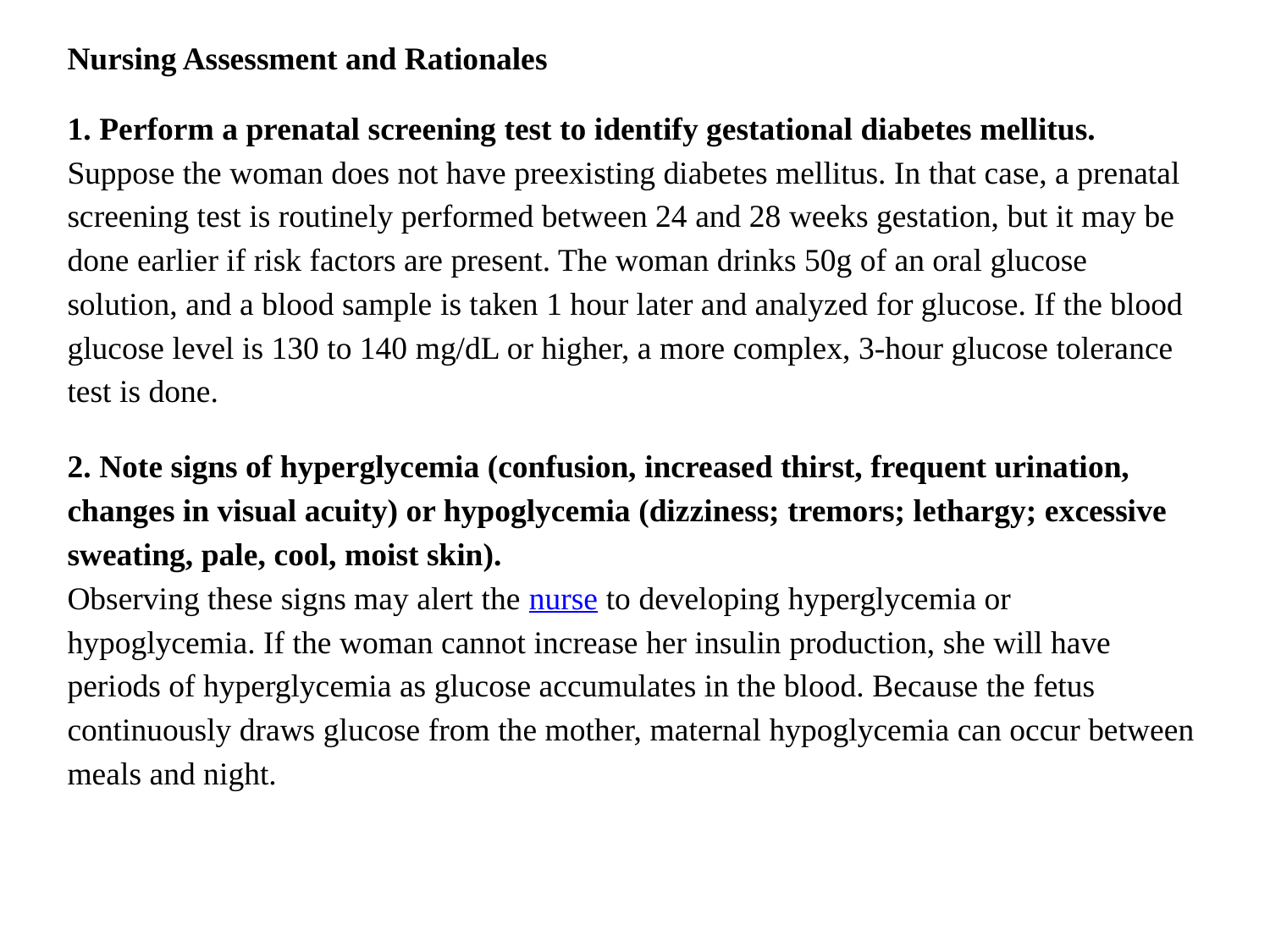

Nursing Assessment and Rationales
1. Perform a prenatal screening test to identify gestational diabetes mellitus.
Suppose the woman does not have preexisting diabetes mellitus. In that case, a prenatal screening test is routinely performed between 24 and 28 weeks gestation, but it may be done earlier if risk factors are present. The woman drinks 50g of an oral glucose solution, and a blood sample is taken 1 hour later and analyzed for glucose. If the blood glucose level is 130 to 140 mg/dL or higher, a more complex, 3-hour glucose tolerance test is done.
2. Note signs of hyperglycemia (confusion, increased thirst, frequent urination, changes in visual acuity) or hypoglycemia (dizziness; tremors; lethargy; excessive sweating, pale, cool, moist skin).
Observing these signs may alert the nurse to developing hyperglycemia or hypoglycemia. If the woman cannot increase her insulin production, she will have periods of hyperglycemia as glucose accumulates in the blood. Because the fetus continuously draws glucose from the mother, maternal hypoglycemia can occur between meals and night.